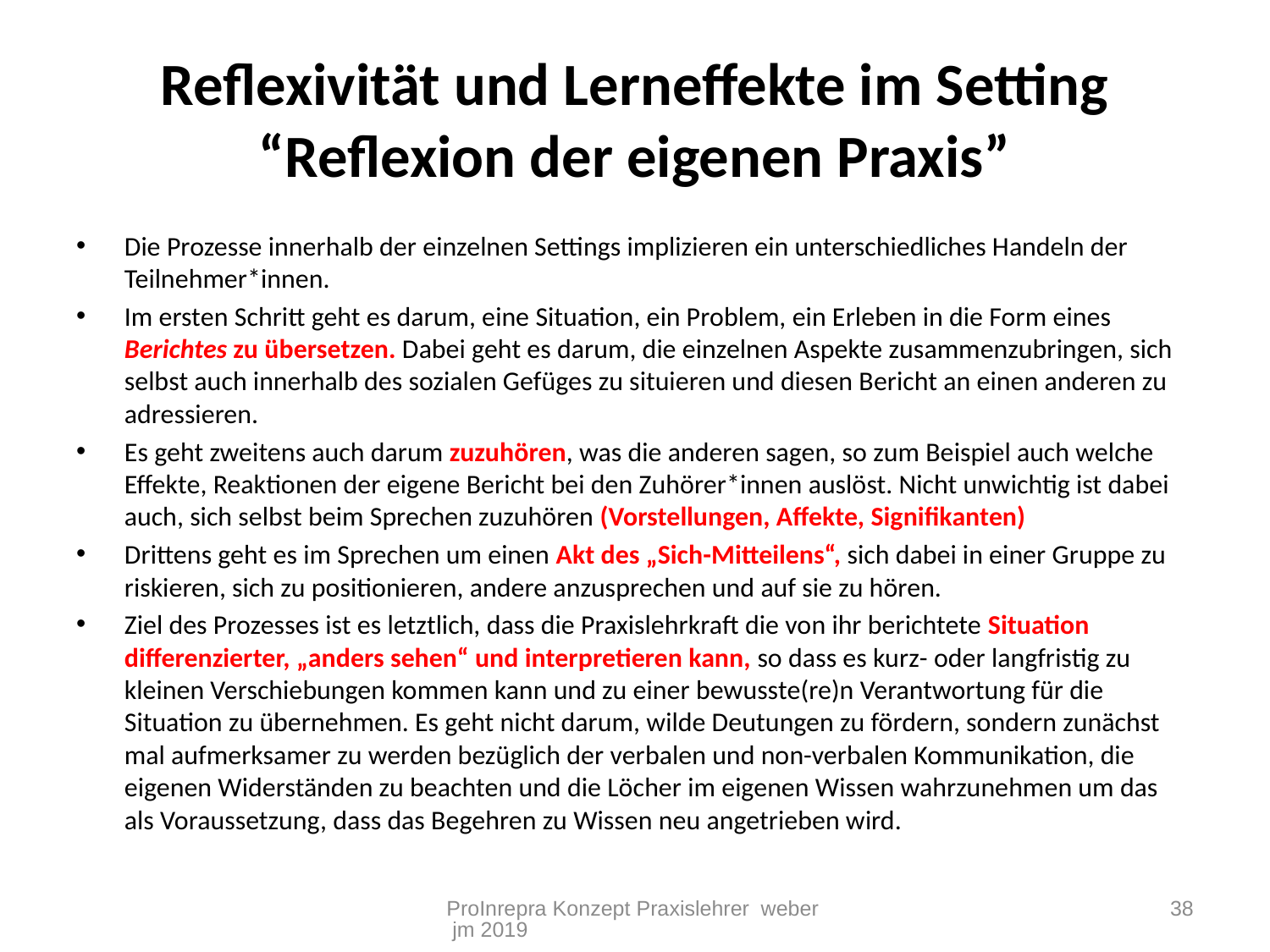

# Reflexivität und Lerneffekte im Setting “Reflexion der eigenen Praxis”
Die Prozesse innerhalb der einzelnen Settings implizieren ein unterschiedliches Handeln der Teilnehmer*innen.
Im ersten Schritt geht es darum, eine Situation, ein Problem, ein Erleben in die Form eines Berichtes zu übersetzen. Dabei geht es darum, die einzelnen Aspekte zusammenzubringen, sich selbst auch innerhalb des sozialen Gefüges zu situieren und diesen Bericht an einen anderen zu adressieren.
Es geht zweitens auch darum zuzuhören, was die anderen sagen, so zum Beispiel auch welche Effekte, Reaktionen der eigene Bericht bei den Zuhörer*innen auslöst. Nicht unwichtig ist dabei auch, sich selbst beim Sprechen zuzuhören (Vorstellungen, Affekte, Signifikanten)
Drittens geht es im Sprechen um einen Akt des „Sich-Mitteilens“, sich dabei in einer Gruppe zu riskieren, sich zu positionieren, andere anzusprechen und auf sie zu hören.
Ziel des Prozesses ist es letztlich, dass die Praxislehrkraft die von ihr berichtete Situation differenzierter, „anders sehen“ und interpretieren kann, so dass es kurz- oder langfristig zu kleinen Verschiebungen kommen kann und zu einer bewusste(re)n Verantwortung für die Situation zu übernehmen. Es geht nicht darum, wilde Deutungen zu fördern, sondern zunächst mal aufmerksamer zu werden bezüglich der verbalen und non-verbalen Kommunikation, die eigenen Widerständen zu beachten und die Löcher im eigenen Wissen wahrzunehmen um das als Voraussetzung, dass das Begehren zu Wissen neu angetrieben wird.

ProInrepra Konzept Praxislehrer  weber jm 2019
38